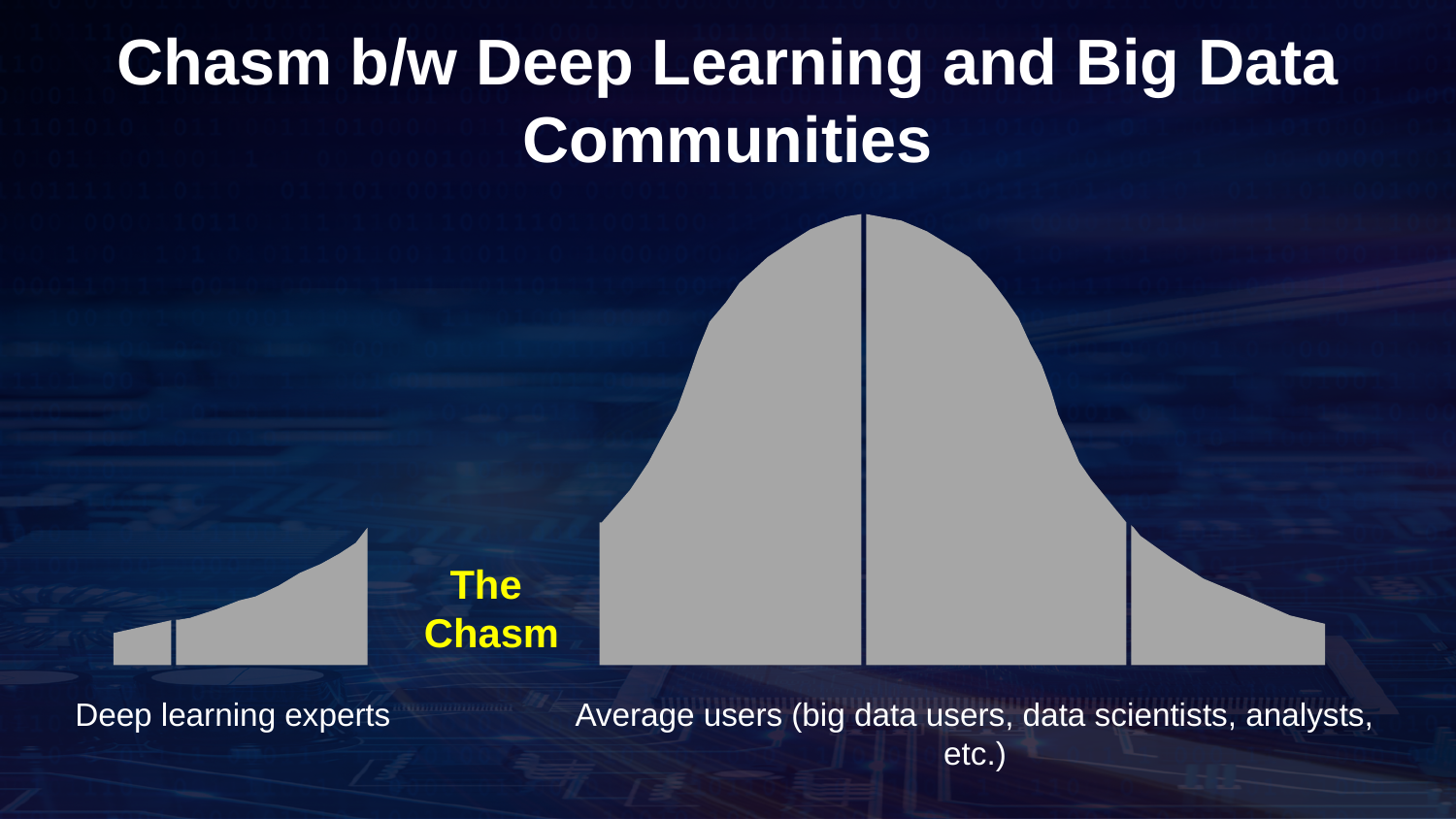

Chasm b/w Deep Learning and Big Data Communities

The
Chasm

Average users (big data users, data scientists, analysts, etc.)
Deep learning experts